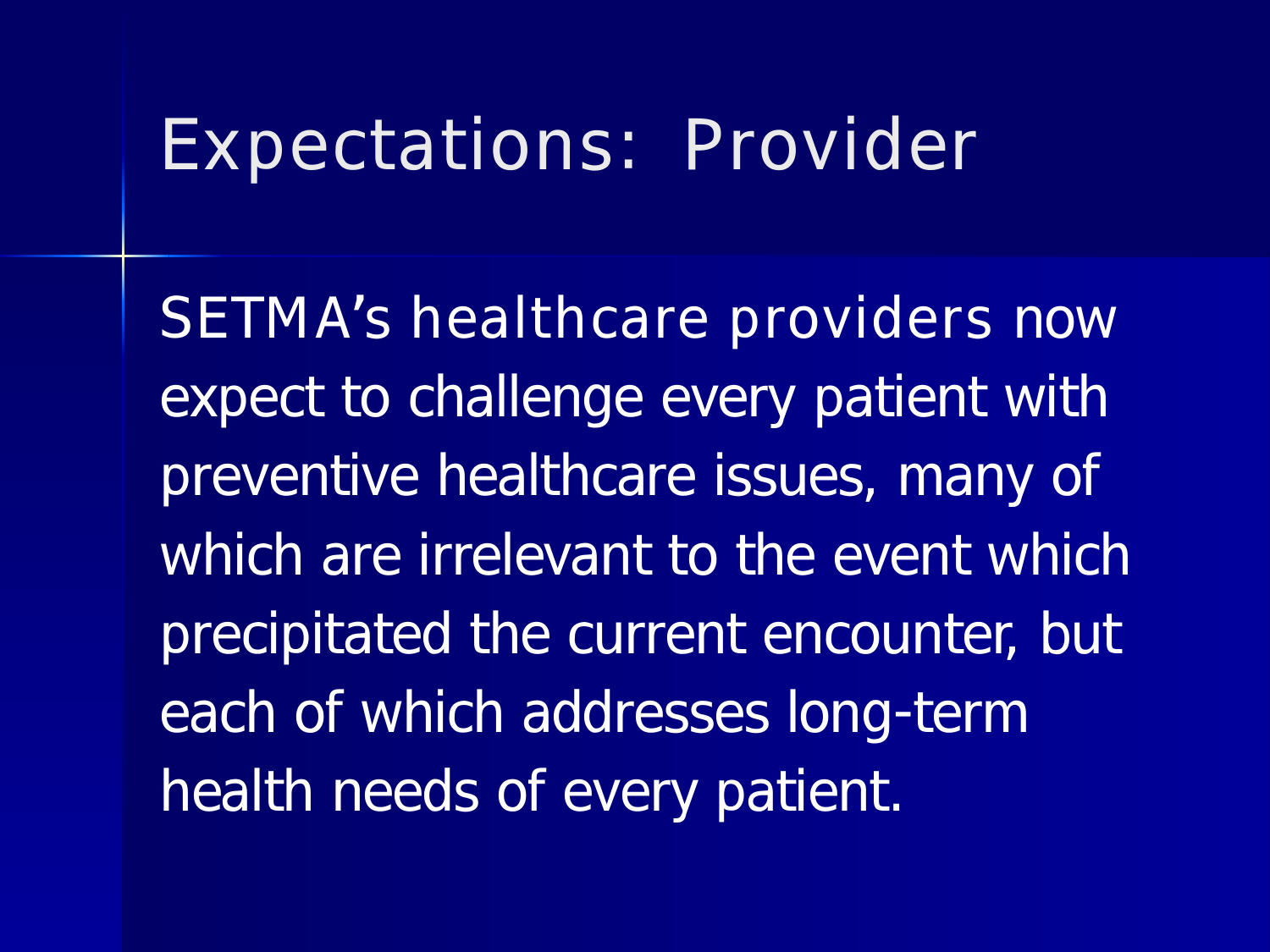

# Expectations:  Provider
SETMA’s healthcare providers now
expect to challenge every patient with
preventive healthcare issues, many of
which are irrelevant to the event which
precipitated the current encounter, but
each of which addresses long-term
health needs of every patient.